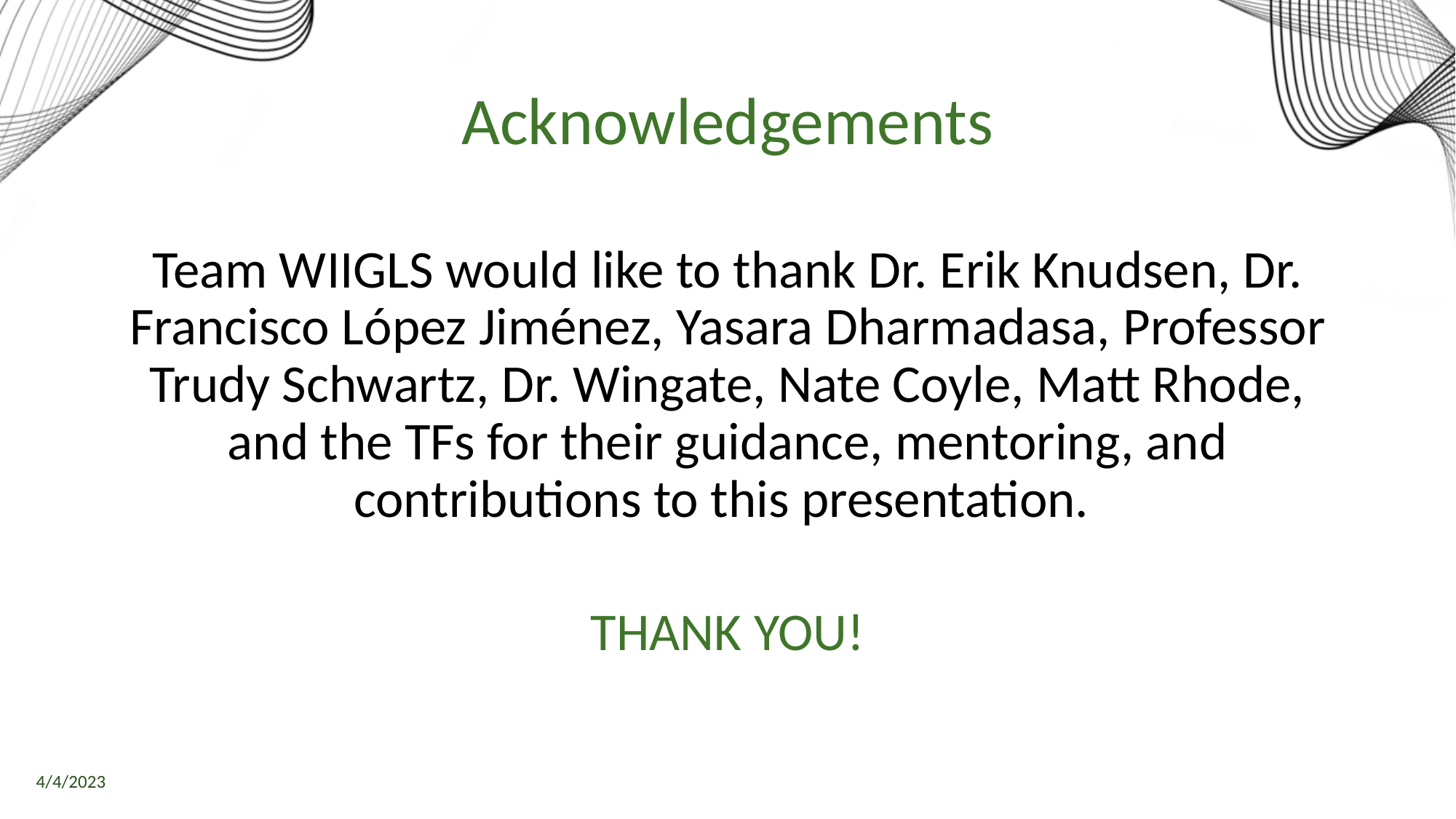

# Acknowledgements
Team WIIGLS would like to thank Dr. Erik Knudsen, Dr. Francisco López Jiménez, Yasara Dharmadasa, Professor Trudy Schwartz, Dr. Wingate, Nate Coyle, Matt Rhode, and the TFs for their guidance, mentoring, and contributions to this presentation.

THANK YOU!
4/4/2023